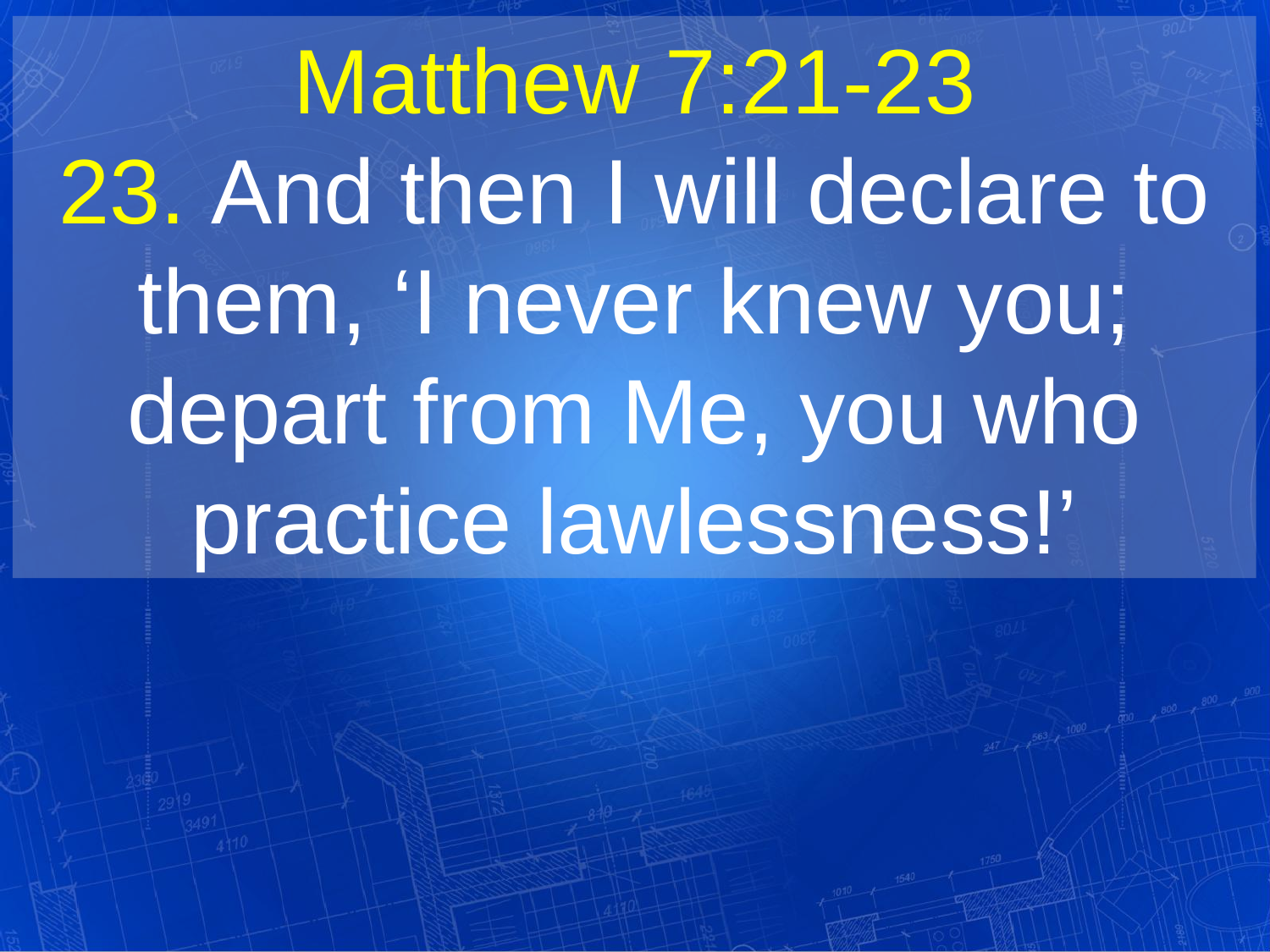

Matthew 7:21-23
23. And then I will declare to them, ‘I never knew you; depart from Me, you who practice lawlessness!’